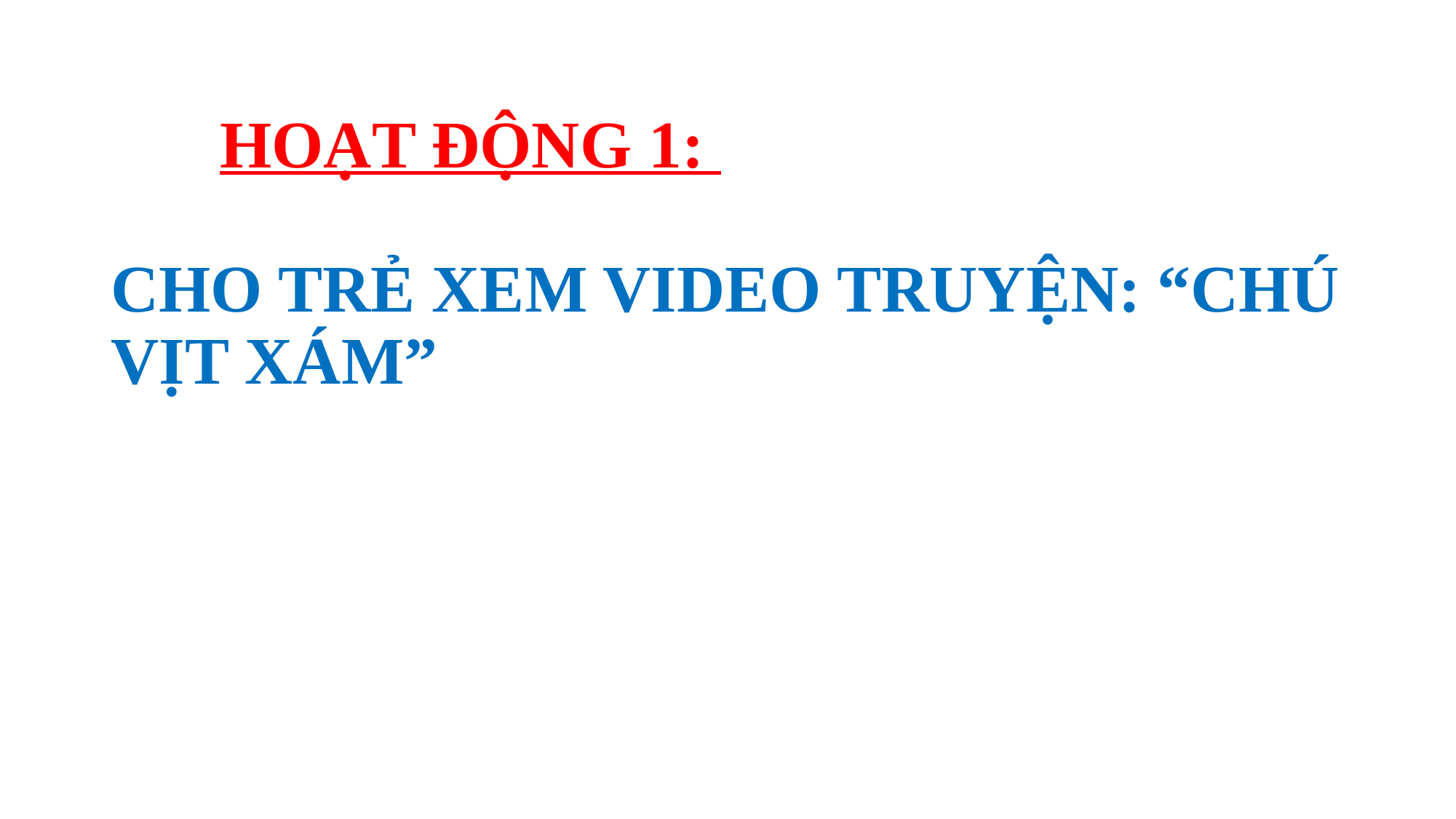

# HOẠT ĐỘNG 1: CHO TRẺ XEM VIDEO TRUYỆN: “CHÚ VỊT XÁM”